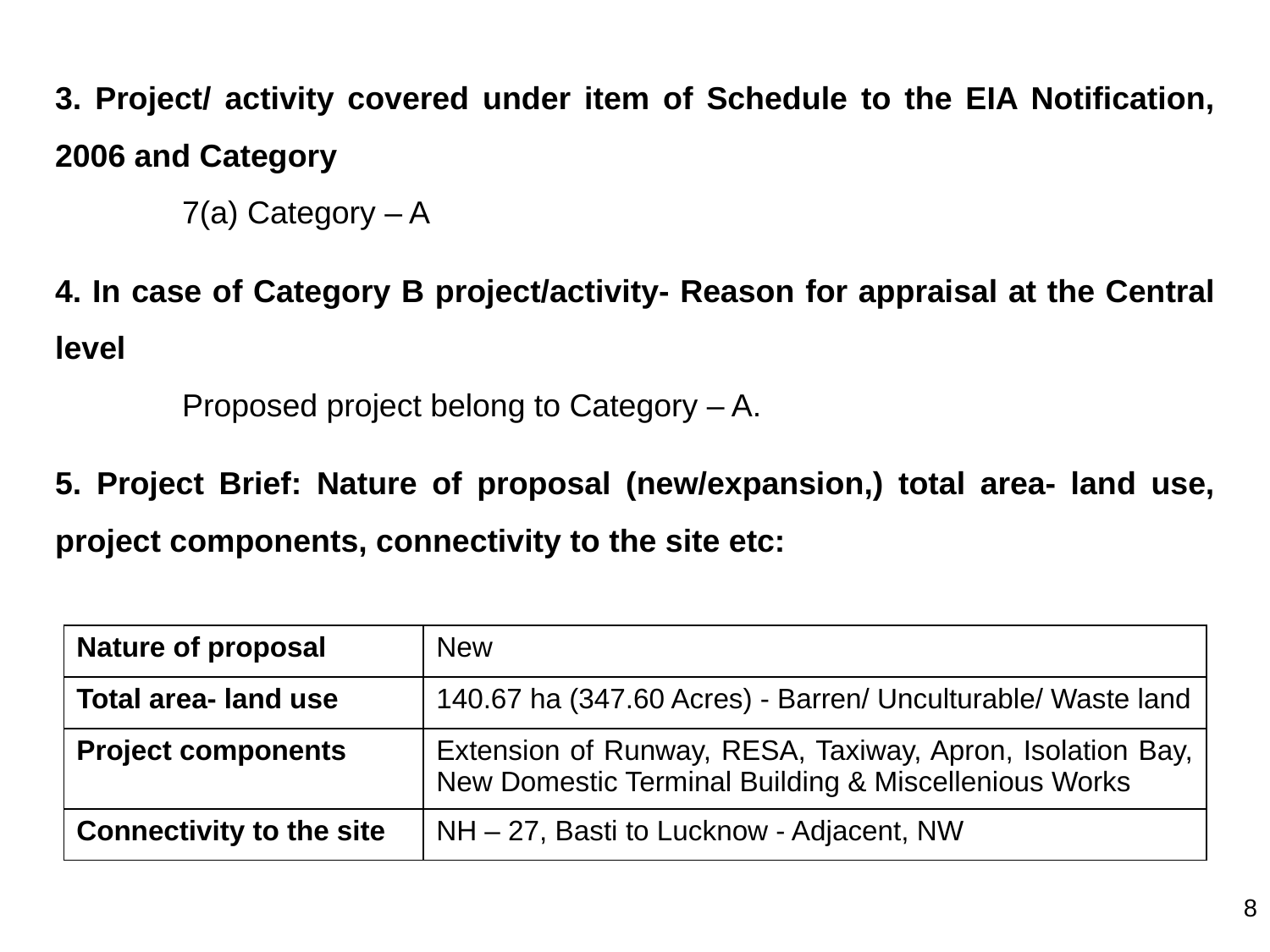

3. Project/ activity covered under item of Schedule to the EIA Notification, 2006 and Category
	7(a) Category – A
4. In case of Category B project/activity- Reason for appraisal at the Central level
	Proposed project belong to Category – A.
5. Project Brief: Nature of proposal (new/expansion,) total area- land use, project components, connectivity to the site etc:

| Nature of proposal | New |
| --- | --- |
| Total area- land use | 140.67 ha (347.60 Acres) - Barren/ Unculturable/ Waste land |
| Project components | Extension of Runway, RESA, Taxiway, Apron, Isolation Bay, New Domestic Terminal Building & Miscellenious Works |
| Connectivity to the site | NH – 27, Basti to Lucknow - Adjacent, NW |
8